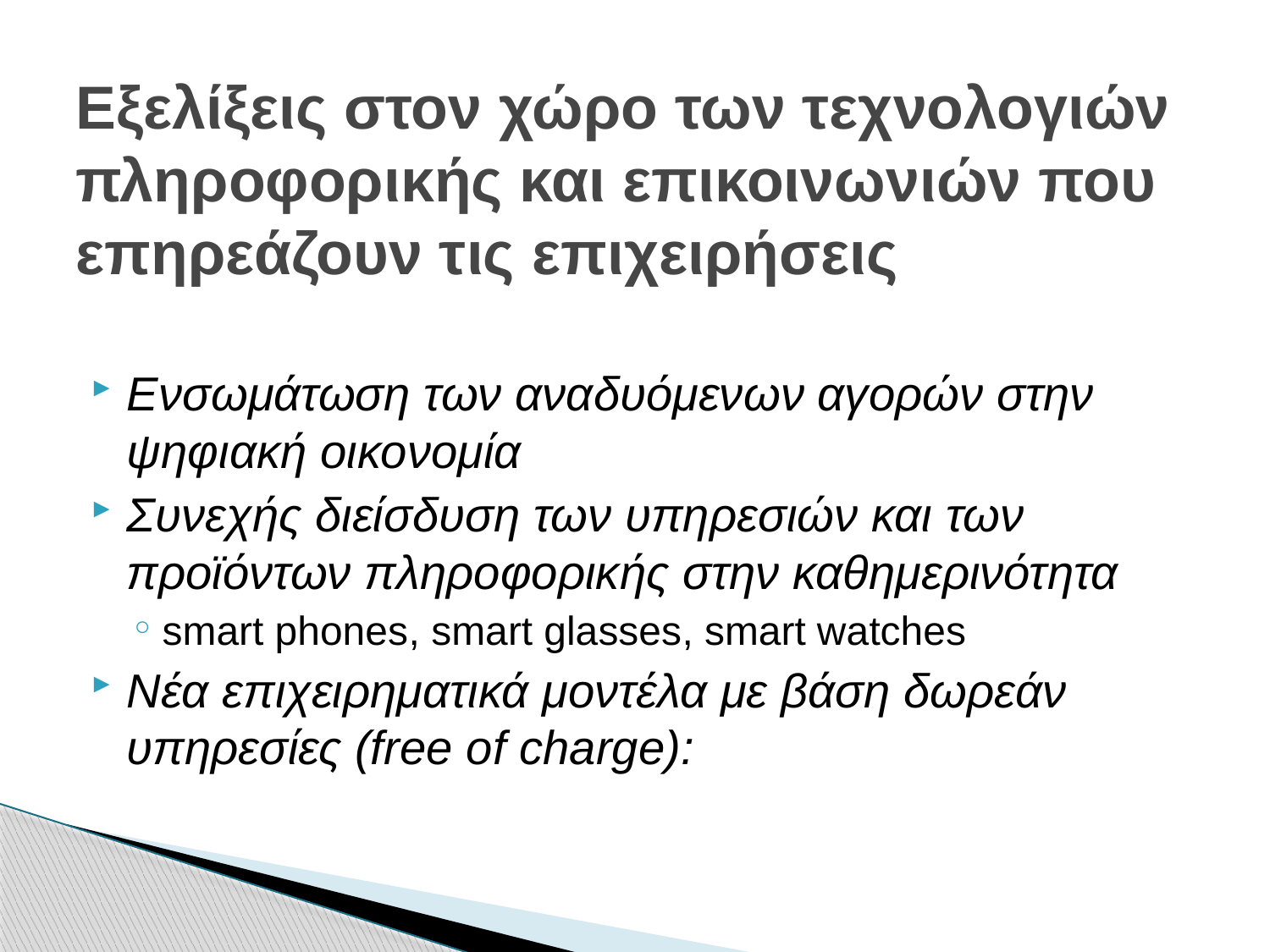

# Εξελίξεις στον χώρο των τεχνολογιών πληροφορικής και επικοινωνιών που επηρεάζουν τις επιχειρήσεις
Ενσωμάτωση των αναδυόμενων αγορών στην ψηφιακή οικονομία
Συνεχής διείσδυση των υπηρεσιών και των προϊόντων πληροφορικής στην καθημερινότητα
smart phones, smart glasses, smart watches
Νέα επιχειρηματικά μοντέλα με βάση δωρεάν υπηρεσίες (free of charge):